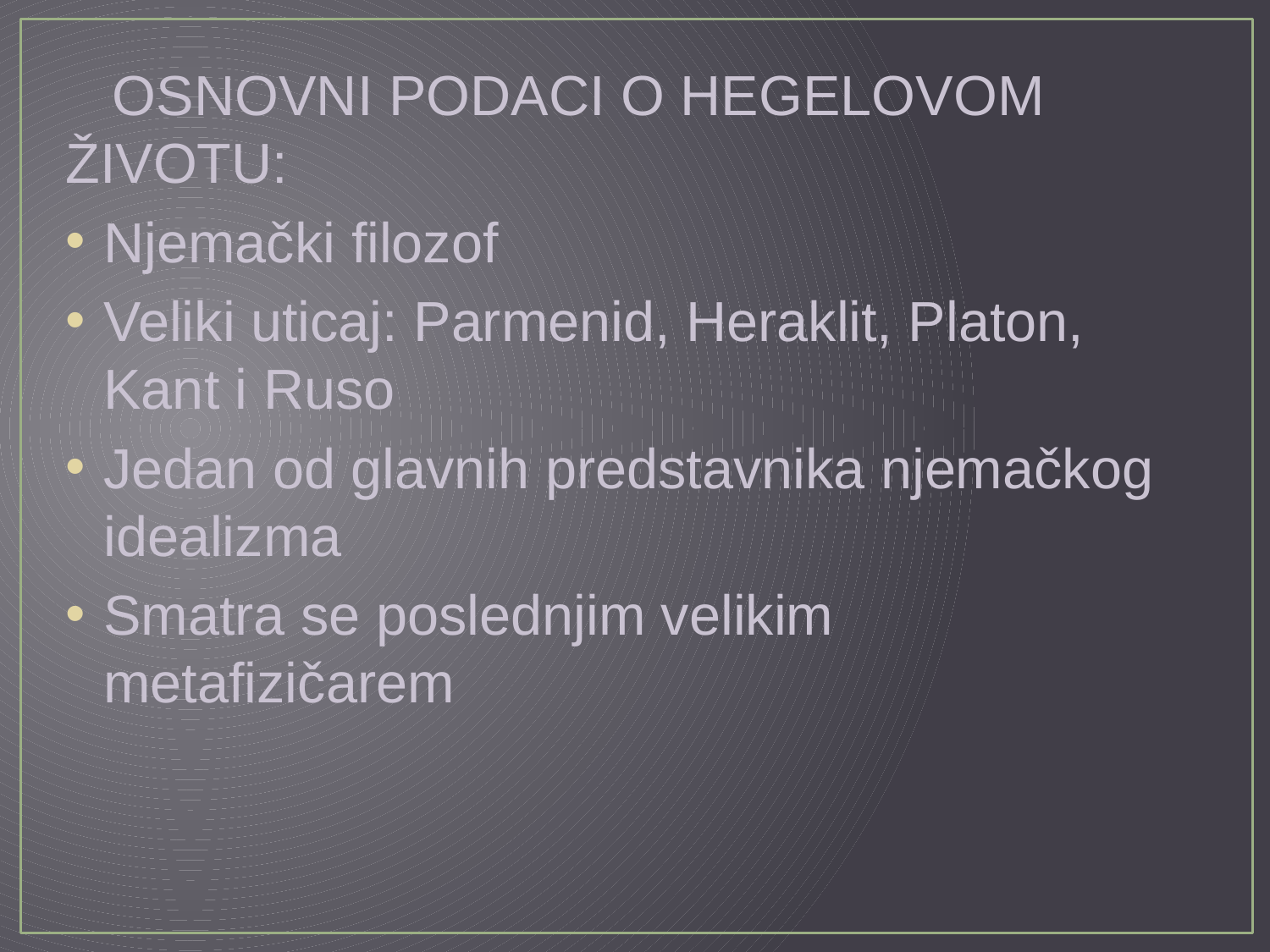

OSNOVNI PODACI O HEGELOVOM ŽIVOTU:
Njemački filozof
Veliki uticaj: Parmenid, Heraklit, Platon, Kant i Ruso
Jedan od glavnih predstavnika njemačkog idealizma
Smatra se poslednjim velikim metafizičarem